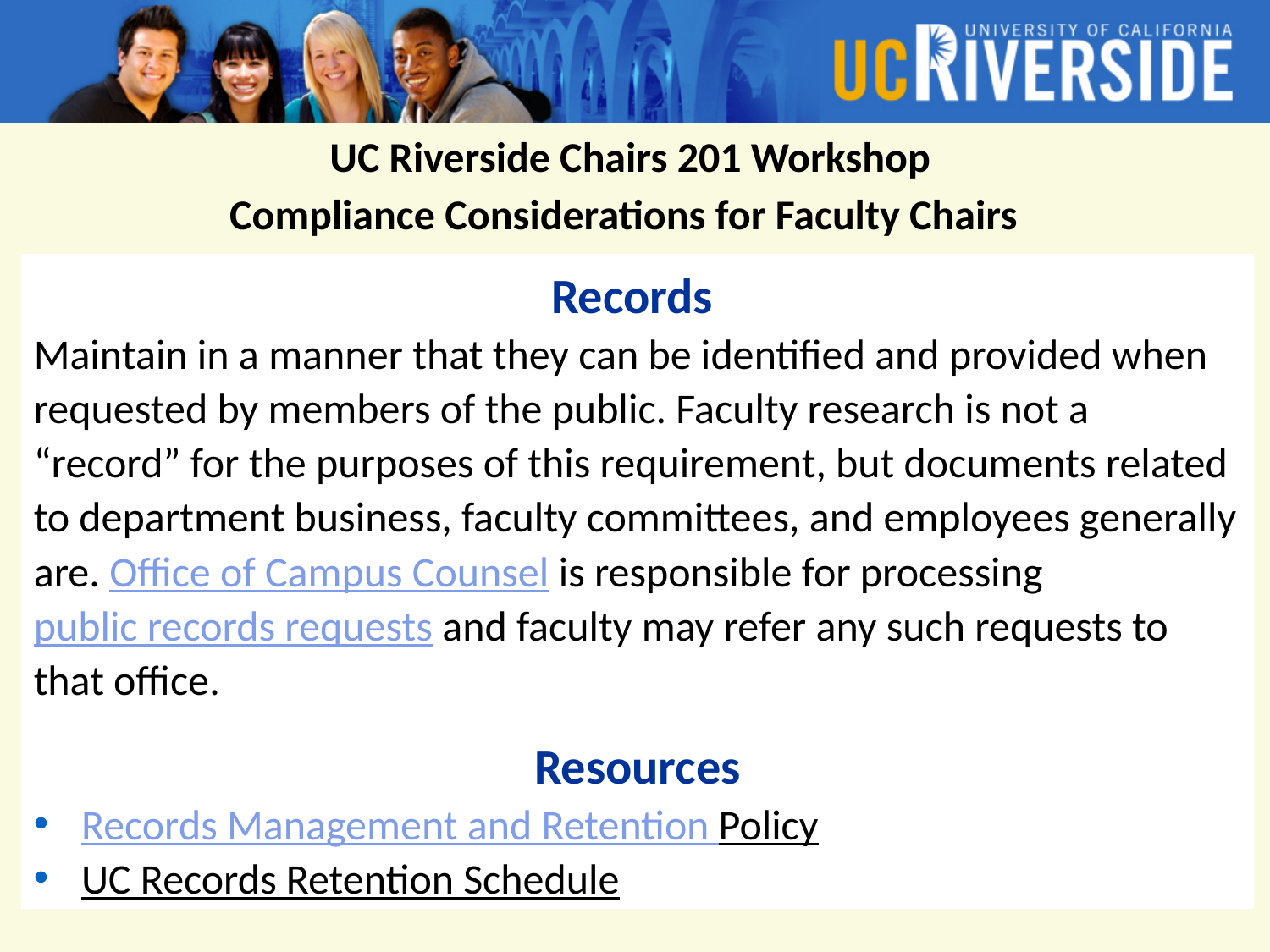

UC Riverside Chairs 201 Workshop
Compliance Considerations for Faculty Chairs
Records
Maintain in a manner that they can be identified and provided when requested by members of the public. Faculty research is not a “record” for the purposes of this requirement, but documents related to department business, faculty committees, and employees generally are. Office of Campus Counsel is responsible for processing public records requests and faculty may refer any such requests to that office.

Resources
Records Management and Retention Policy
UC Records Retention Schedule